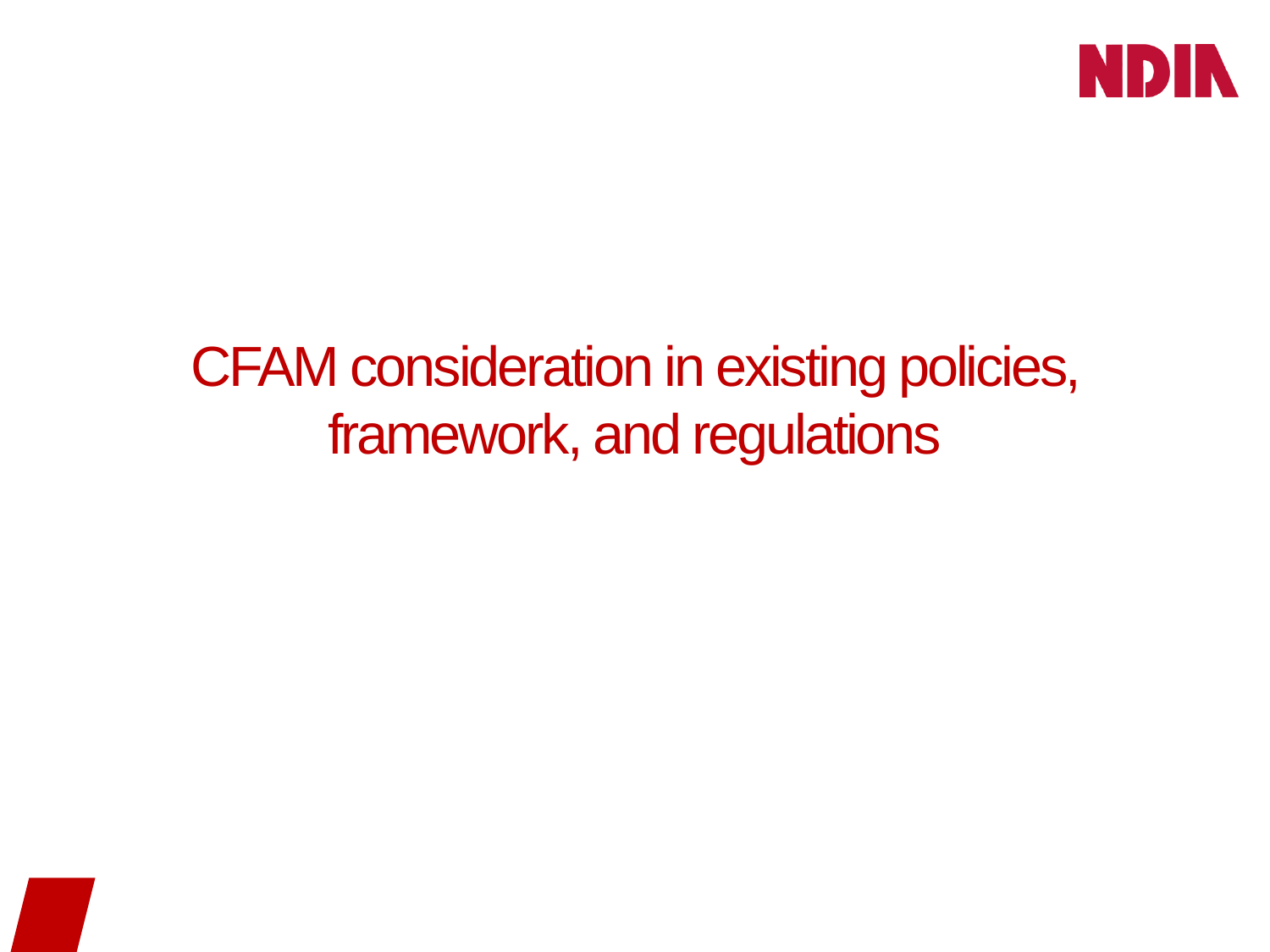

# CFAM consideration in existing policies, framework, and regulations